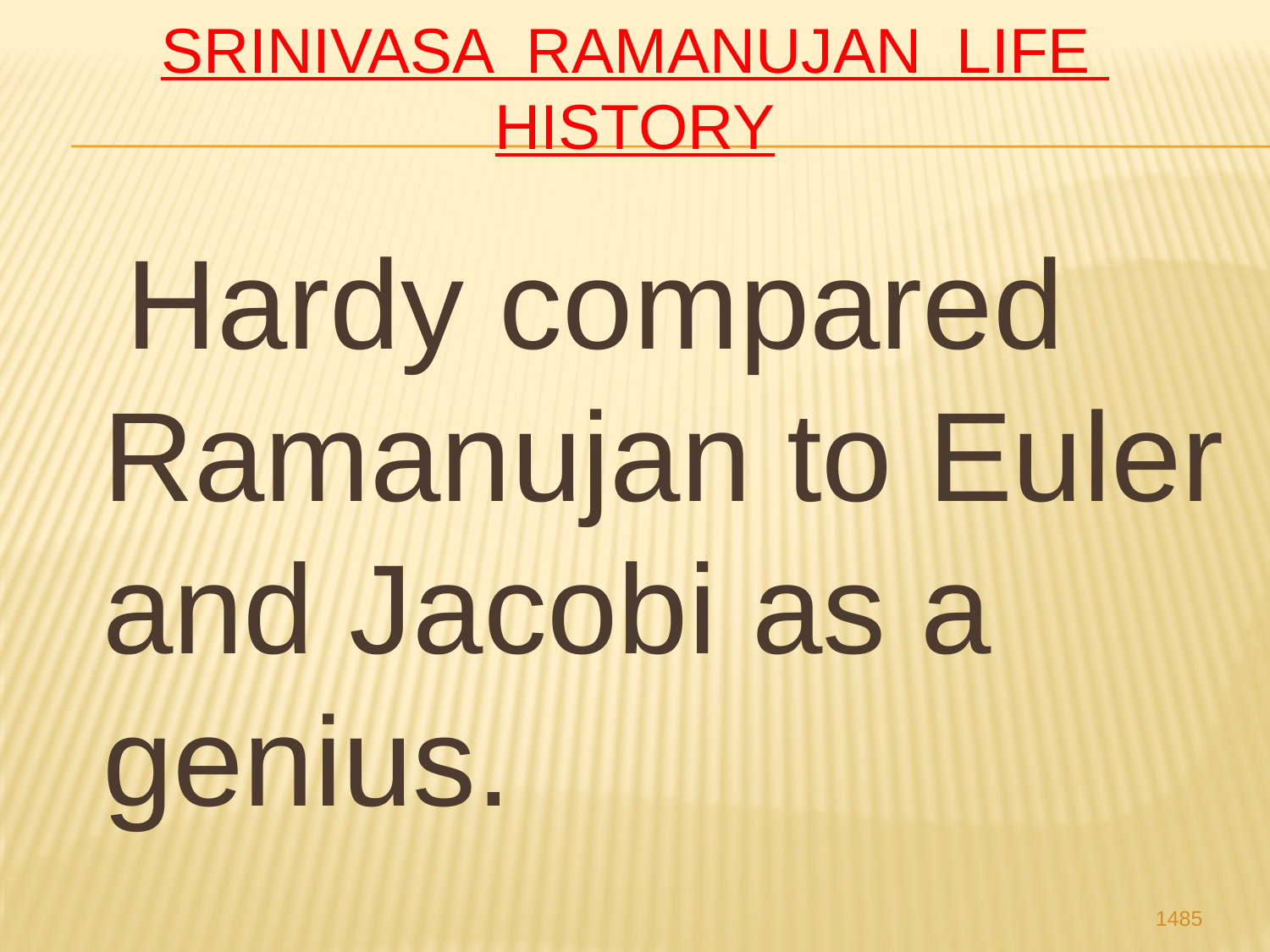

# Srinivasa  Ramanujan  life  history
  Hardy compared Ramanujan to Euler and Jacobi as a genius.

1485